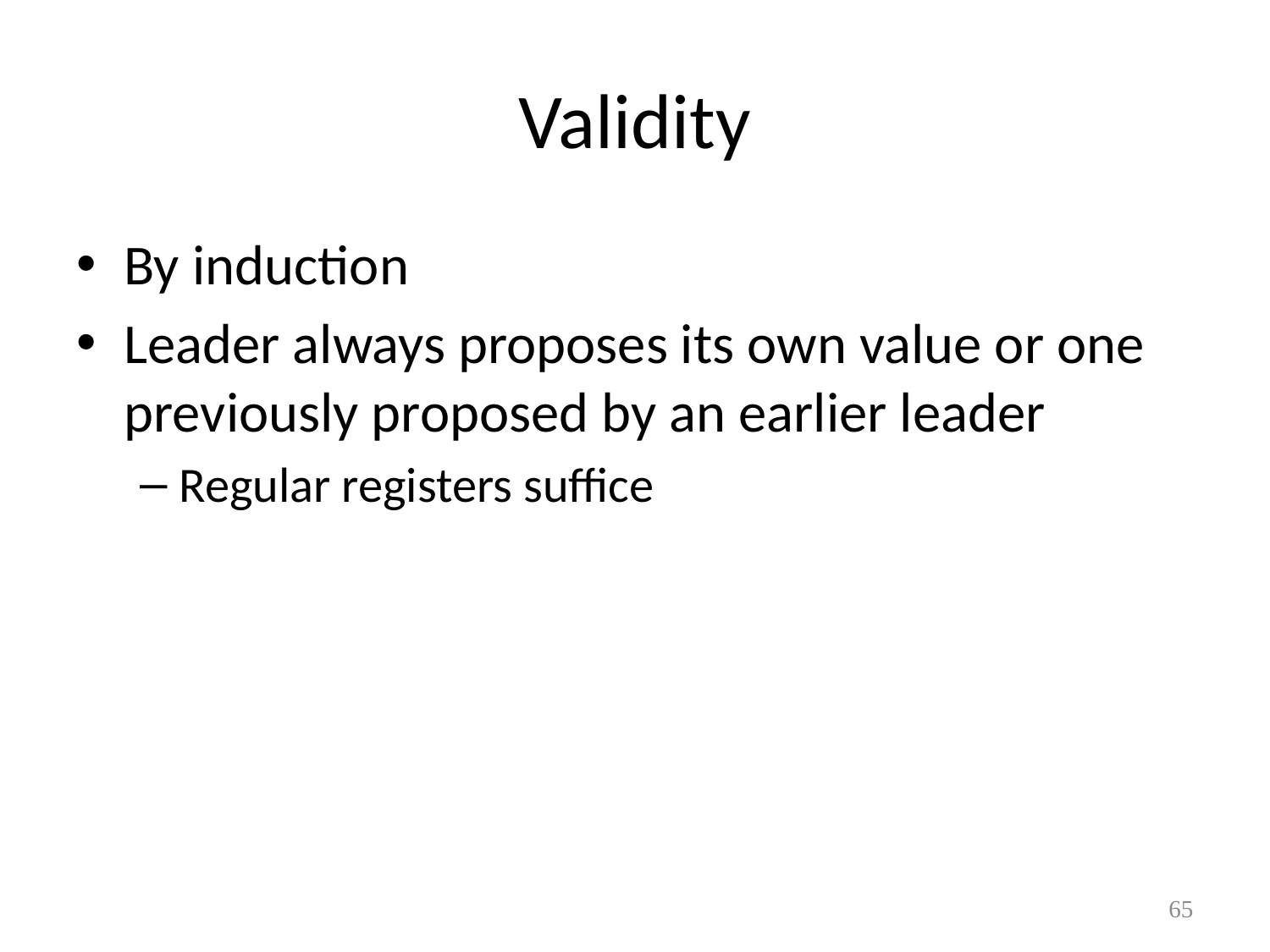

# Validity
By induction
Leader always proposes its own value or one previously proposed by an earlier leader
Regular registers suffice
65